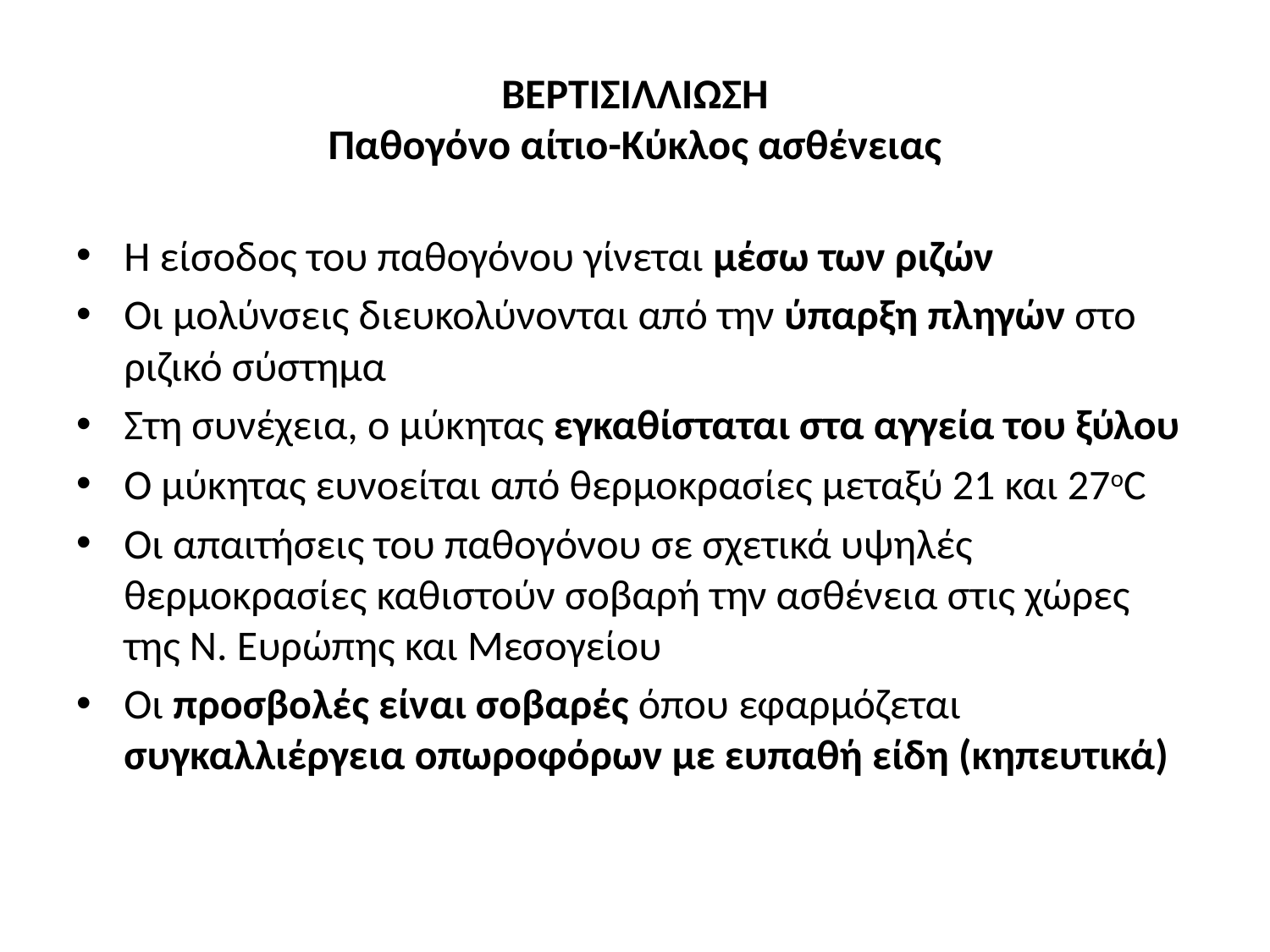

# ΒΕΡΤΙΣΙΛΛΙΩΣΗ Παθογόνο αίτιο-Κύκλος ασθένειας
Η είσοδος του παθογόνου γίνεται μέσω των ριζών
Οι μολύνσεις διευκολύνονται από την ύπαρξη πληγών στο ριζικό σύστημα
Στη συνέχεια, ο μύκητας εγκαθίσταται στα αγγεία του ξύλου
Ο μύκητας ευνοείται από θερμοκρασίες μεταξύ 21 και 27οC
Οι απαιτήσεις του παθογόνου σε σχετικά υψηλές θερμοκρασίες καθιστούν σοβαρή την ασθένεια στις χώρες της Ν. Ευρώπης και Μεσογείου
Οι προσβολές είναι σοβαρές όπου εφαρμόζεται συγκαλλιέργεια οπωροφόρων με ευπαθή είδη (κηπευτικά)